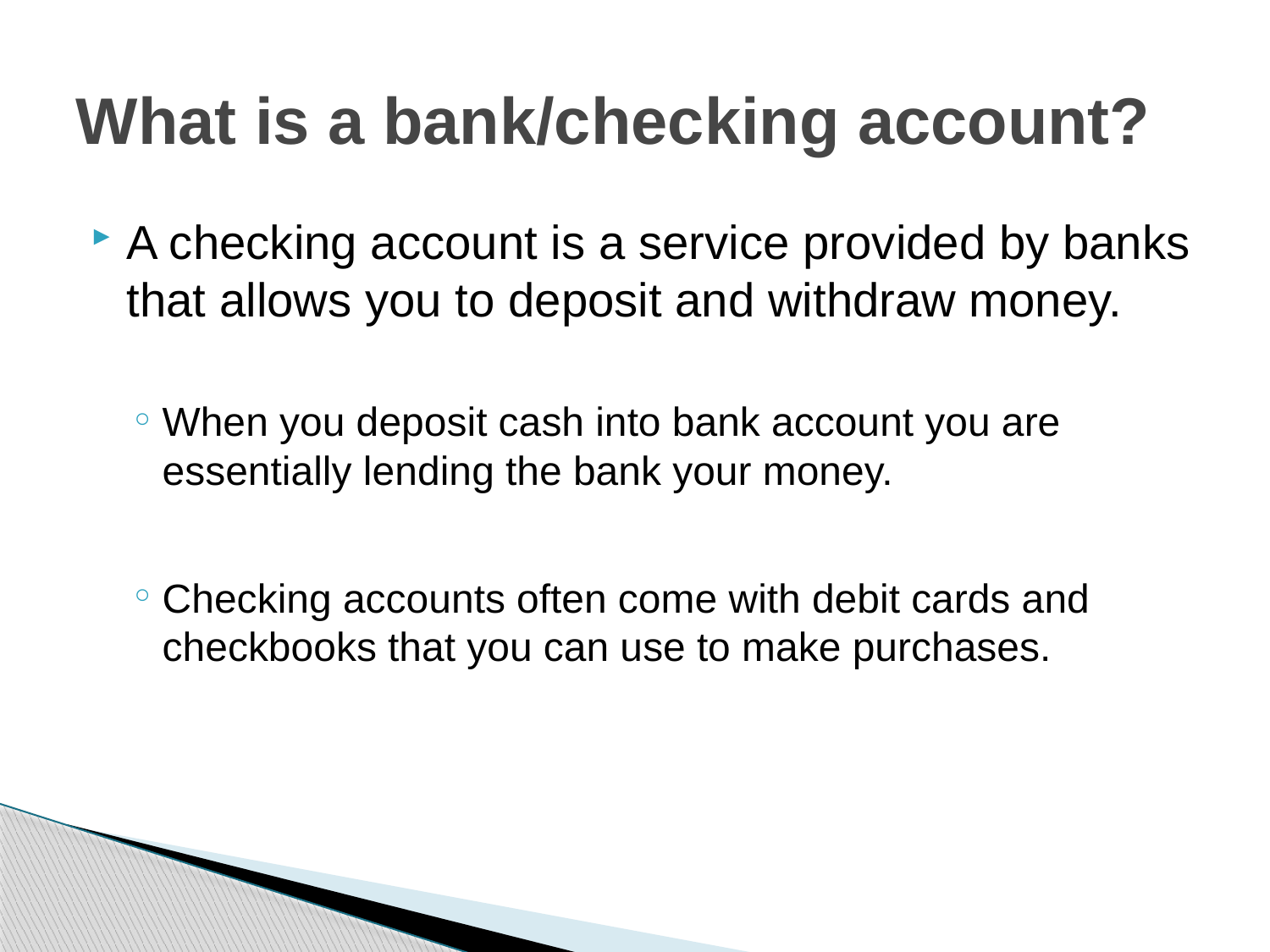

# What is a bank/checking account?
A checking account is a service provided by banks that allows you to deposit and withdraw money.

When you deposit cash into bank account you are essentially lending the bank your money.

Checking accounts often come with debit cards and checkbooks that you can use to make purchases.